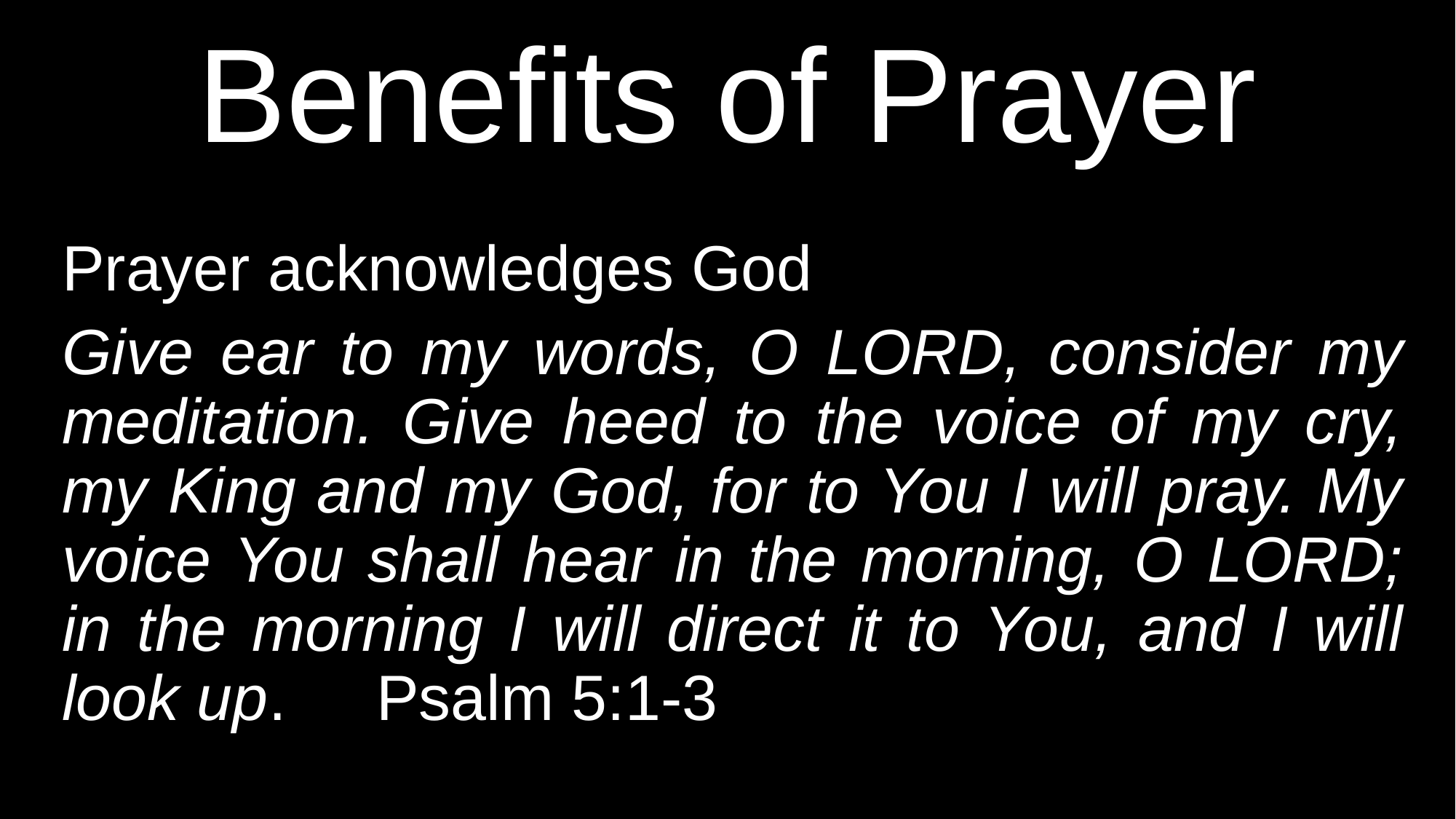

Benefits of Prayer
Prayer acknowledges God
Give ear to my words, O LORD, consider my meditation. Give heed to the voice of my cry, my King and my God, for to You I will pray. My voice You shall hear in the morning, O LORD; in the morning I will direct it to You, and I will look up. 									Psalm 5:1-3